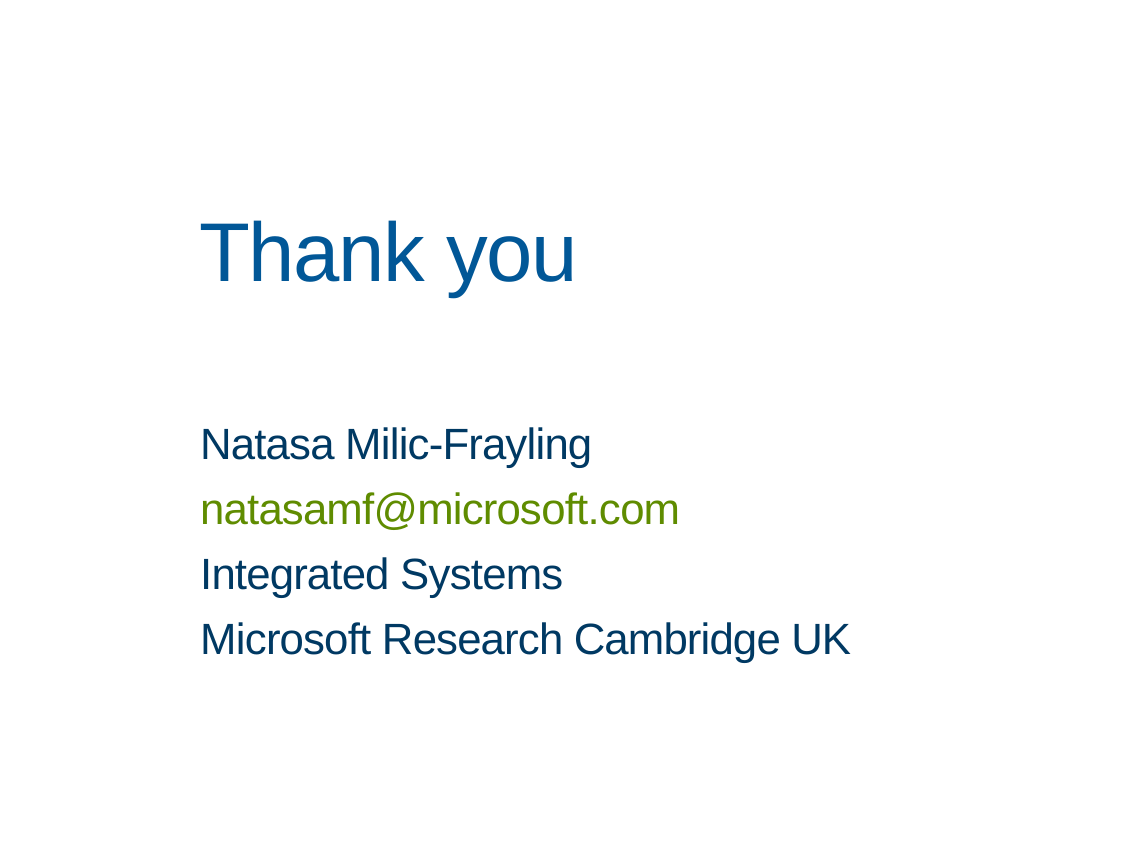

# Thank you
Natasa Milic-Frayling
natasamf@microsoft.com
Integrated Systems
Microsoft Research Cambridge UK